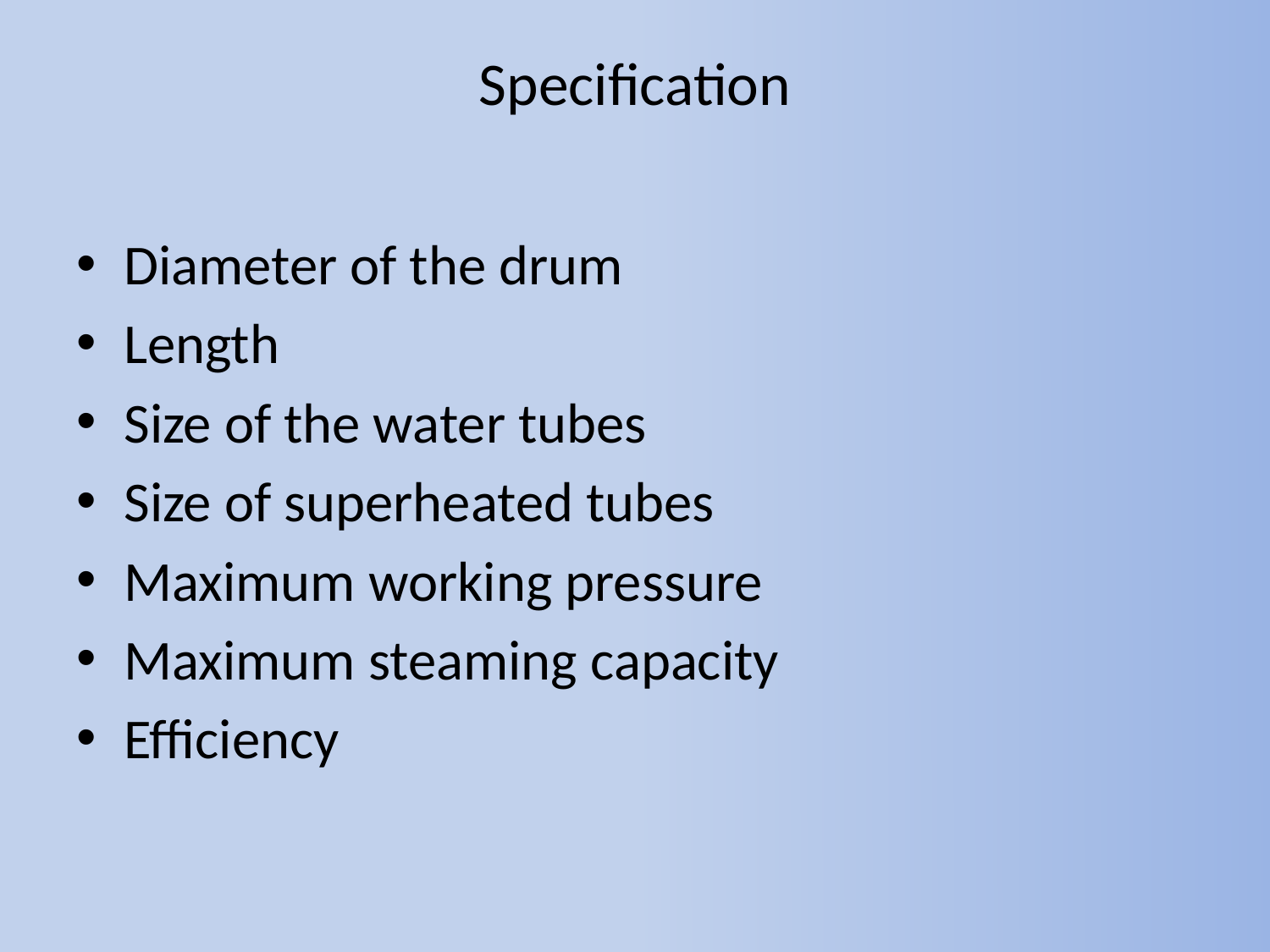

# Specification
Diameter of the drum
Length
Size of the water tubes
Size of superheated tubes
Maximum working pressure
Maximum steaming capacity
Efficiency